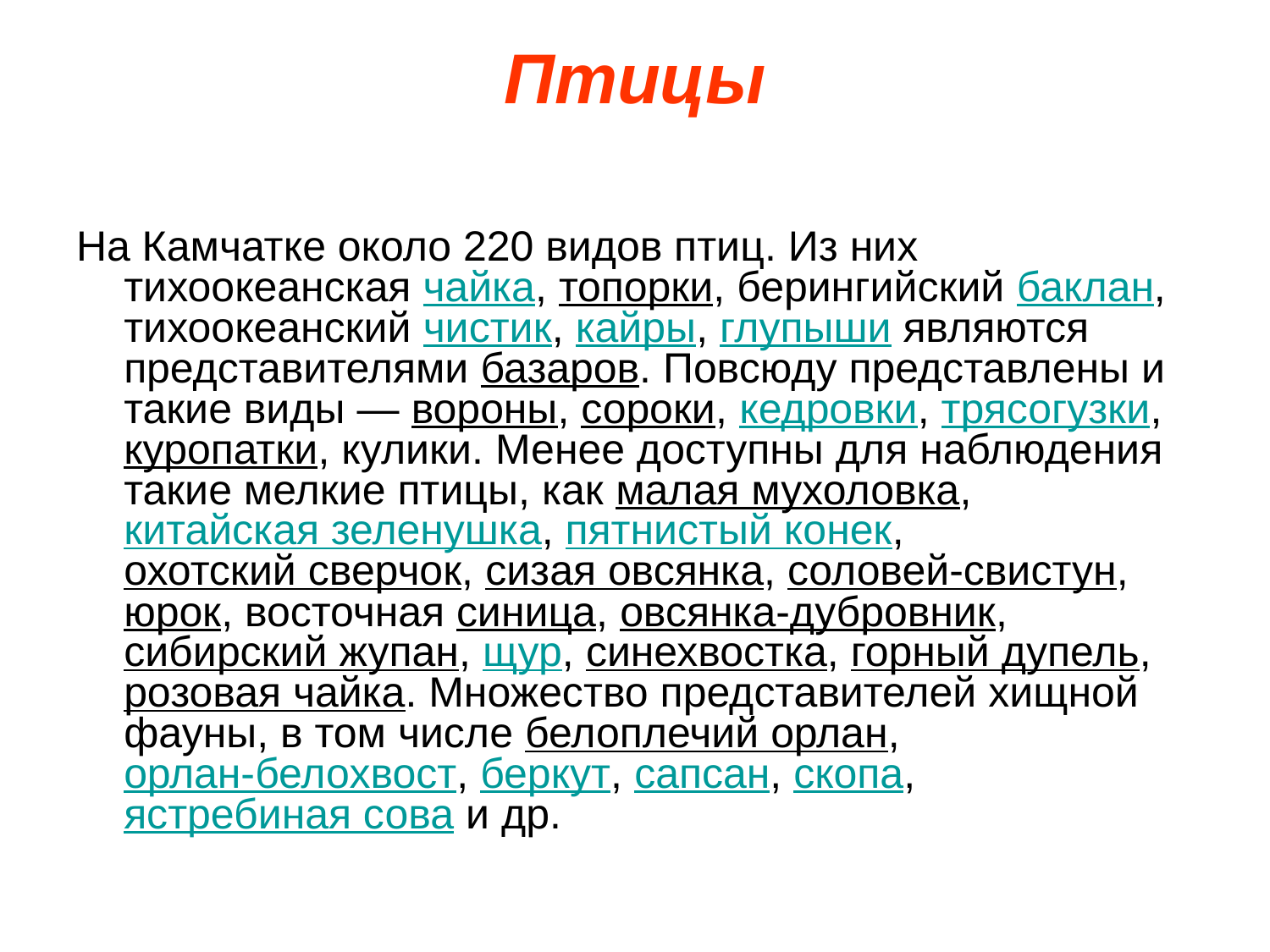

# Птицы
На Камчатке около 220 видов птиц. Из них тихоокеанская чайка, топорки, берингийский баклан, тихоокеанский чистик, кайры, глупыши являются представителями базаров. Повсюду представлены и такие виды — вороны, сороки, кедровки, трясогузки, куропатки, кулики. Менее доступны для наблюдения такие мелкие птицы, как малая мухоловка, китайская зеленушка, пятнистый конек, охотский сверчок, сизая овсянка, соловей-свистун, юрок, восточная синица, овсянка-дубровник, сибирский жупан, щур, синехвостка, горный дупель, розовая чайка. Множество представителей хищной фауны, в том числе белоплечий орлан, орлан-белохвост, беркут, сапсан, скопа, ястребиная сова и др.